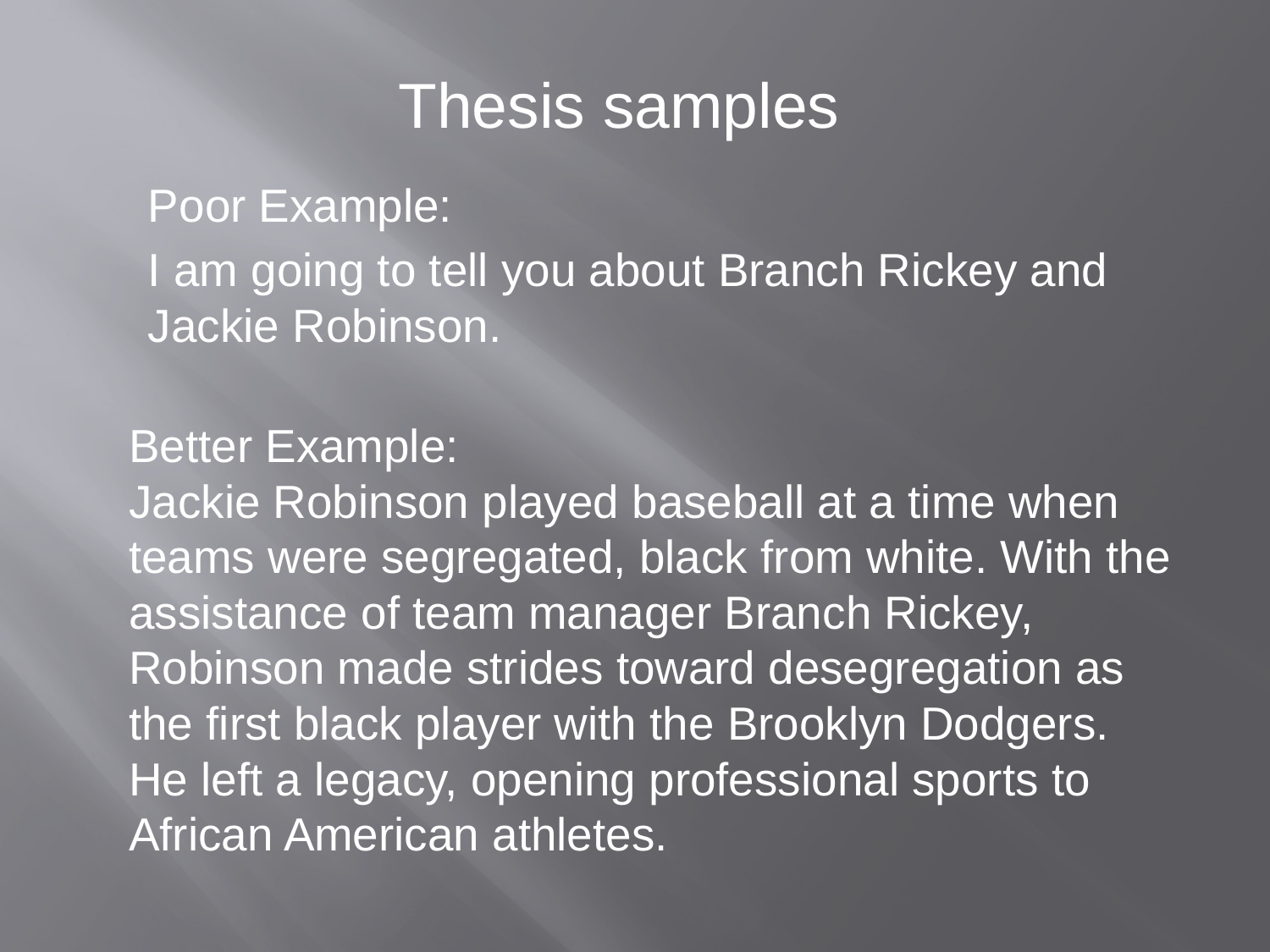

Thesis samples
Poor Example:
I am going to tell you about Branch Rickey and Jackie Robinson.

Better Example:
Jackie Robinson played baseball at a time when teams were segregated, black from white. With the assistance of team manager Branch Rickey, Robinson made strides toward desegregation as the first black player with the Brooklyn Dodgers. He left a legacy, opening professional sports to African American athletes.